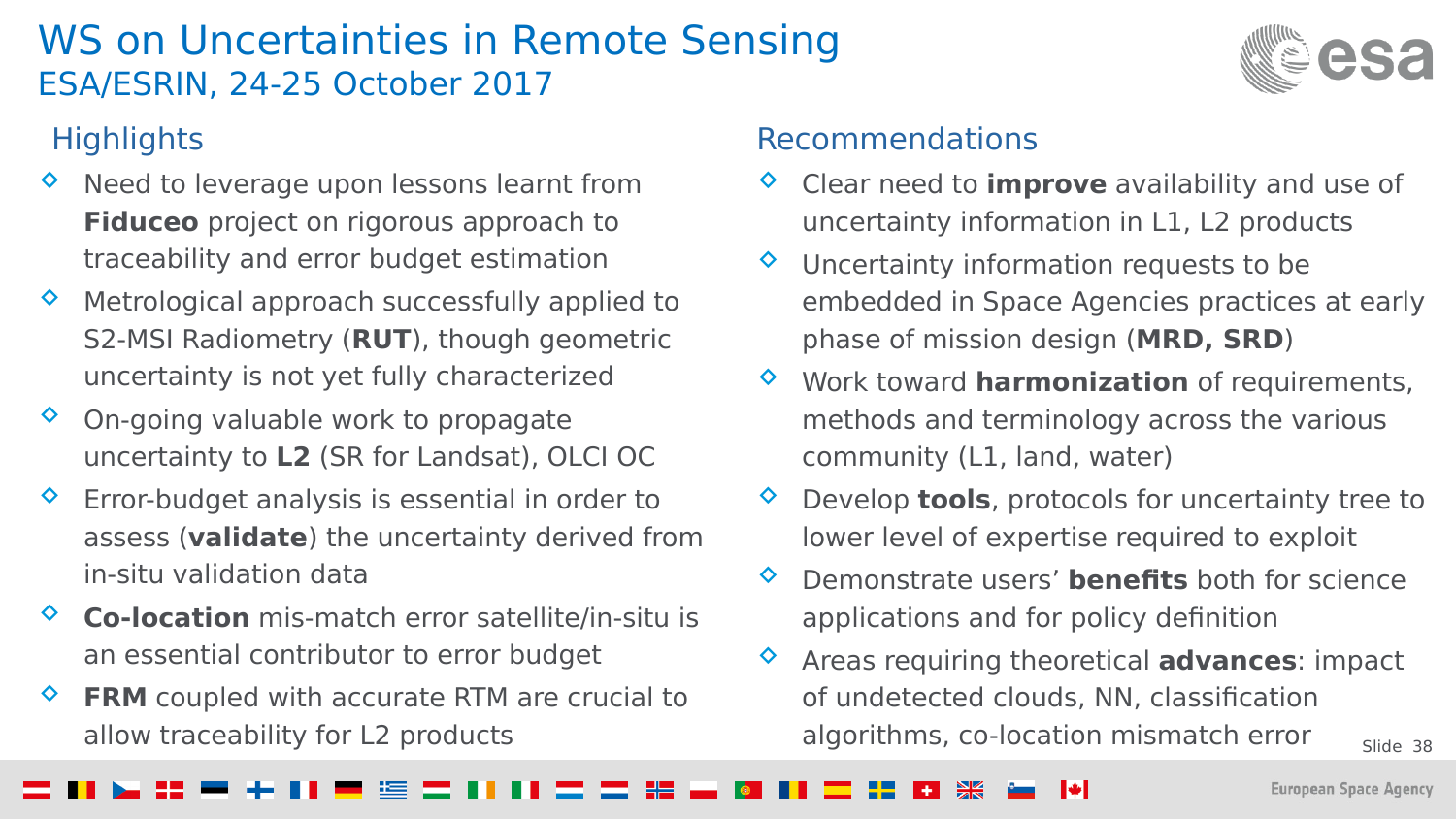

# WS on Uncertainties in Remote Sensing ESA/ESRIN, 24-25 October 2017
Highlights
Need to leverage upon lessons learnt from Fiduceo project on rigorous approach to traceability and error budget estimation
Metrological approach successfully applied to S2-MSI Radiometry (RUT), though geometric uncertainty is not yet fully characterized
On-going valuable work to propagate uncertainty to L2 (SR for Landsat), OLCI OC
Error-budget analysis is essential in order to assess (validate) the uncertainty derived from in-situ validation data
Co-location mis-match error satellite/in-situ is an essential contributor to error budget
FRM coupled with accurate RTM are crucial to allow traceability for L2 products

Recommendations
Clear need to improve availability and use of uncertainty information in L1, L2 products
Uncertainty information requests to be embedded in Space Agencies practices at early phase of mission design (MRD, SRD)
Work toward harmonization of requirements, methods and terminology across the various community (L1, land, water)
Develop tools, protocols for uncertainty tree to lower level of expertise required to exploit
Demonstrate users’ benefits both for science applications and for policy definition
Areas requiring theoretical advances: impact of undetected clouds, NN, classification algorithms, co-location mismatch error